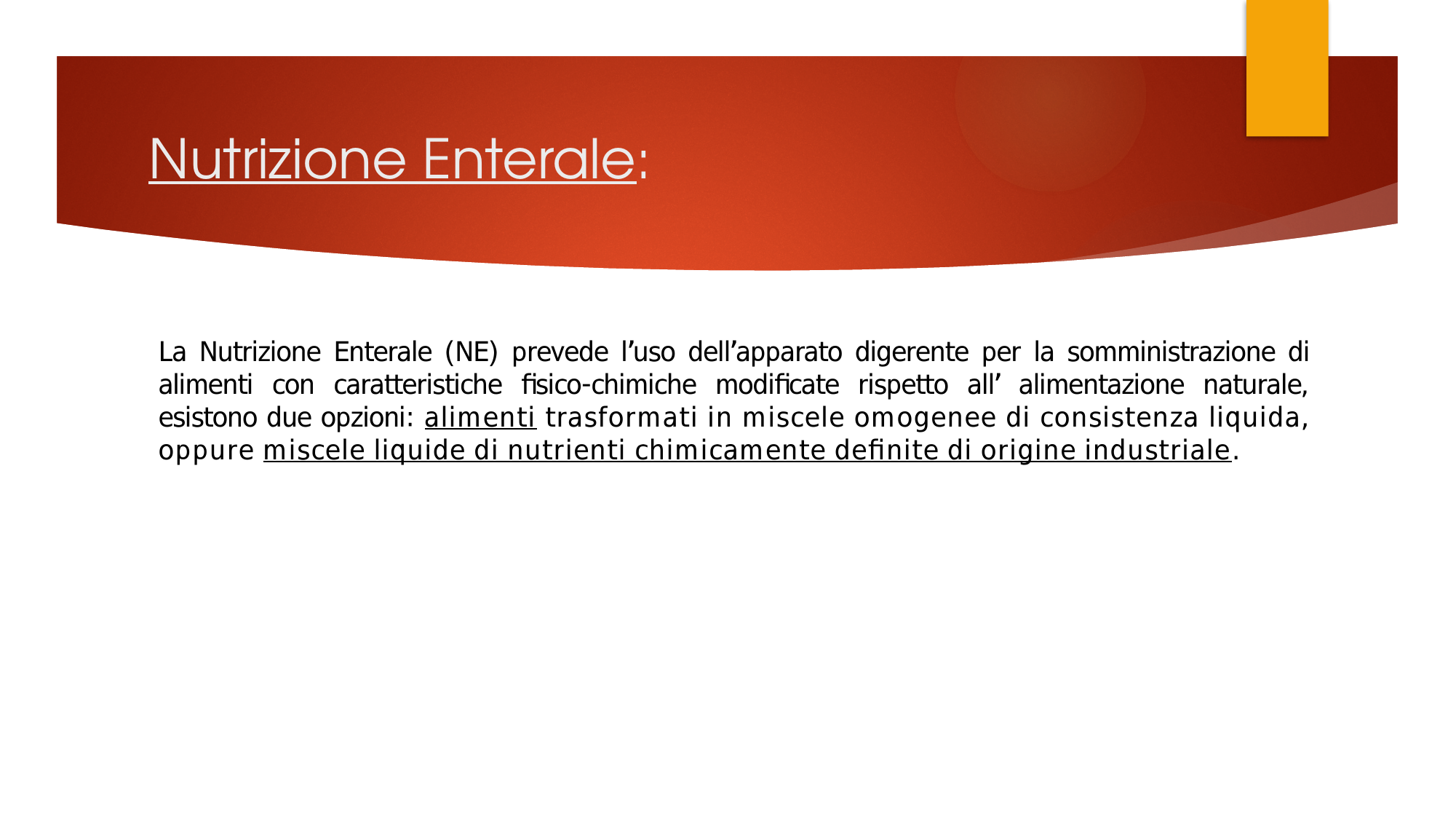

# Nutrizione Enterale:

La Nutrizione Enterale (NE) prevede l’uso dell’apparato digerente per la somministrazione di alimenti con caratteristiche fisico-chimiche modificate rispetto all’ alimentazione naturale, esistono due opzioni: alimenti trasformati in miscele omogenee di consistenza liquida, oppure miscele liquide di nutrienti chimicamente definite di origine industriale.